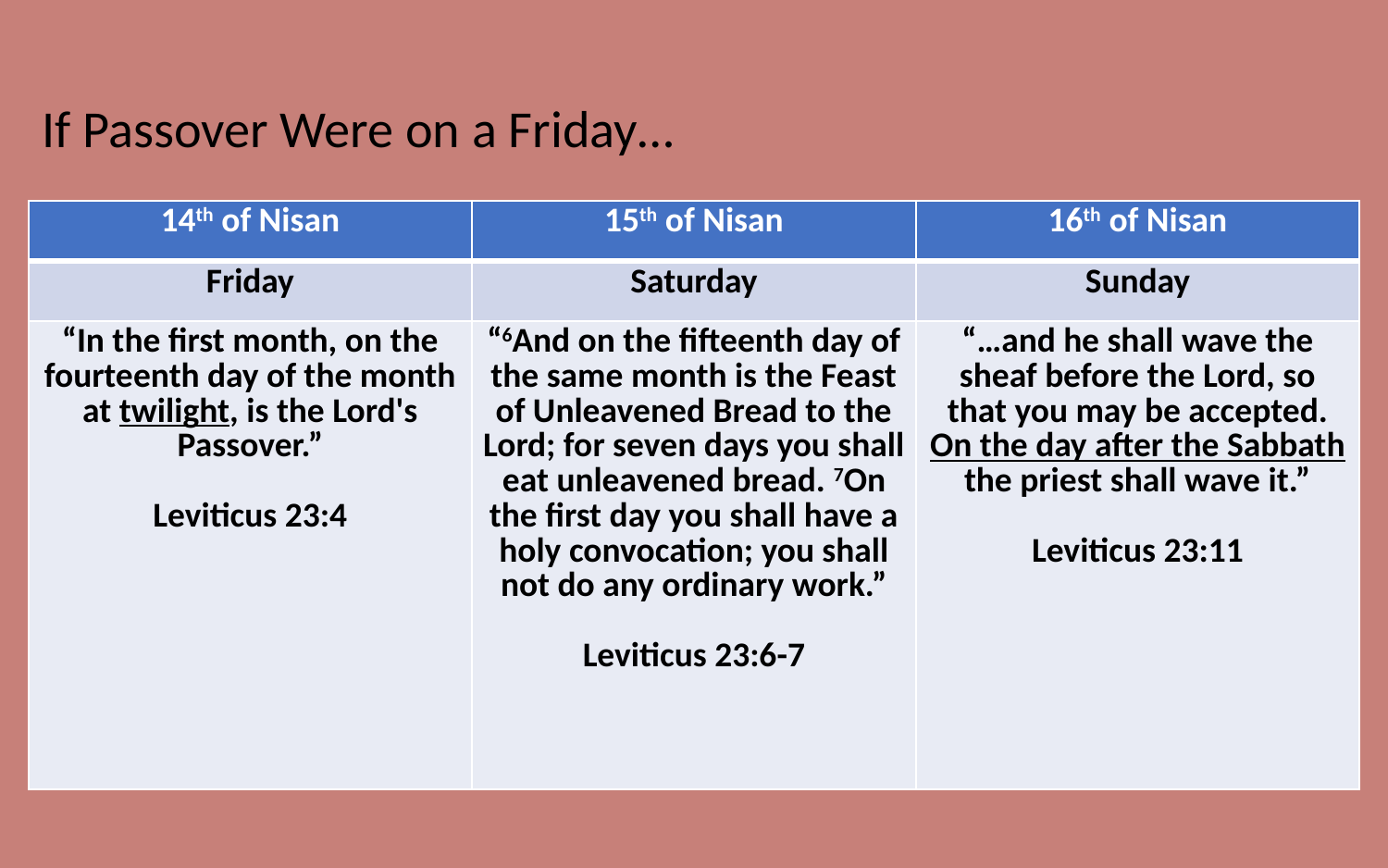

If Passover Were on a Friday…
| 14th of Nisan | 15th of Nisan | 16th of Nisan |
| --- | --- | --- |
| Friday | Saturday | Sunday |
| “In the first month, on the fourteenth day of the month at twilight, is the Lord's Passover.” Leviticus 23:4 | “6And on the fifteenth day of the same month is the Feast of Unleavened Bread to the Lord; for seven days you shall eat unleavened bread. 7On the first day you shall have a holy convocation; you shall not do any ordinary work.” Leviticus 23:6-7 | “…and he shall wave the sheaf before the Lord, so that you may be accepted. On the day after the Sabbath the priest shall wave it.” Leviticus 23:11 |